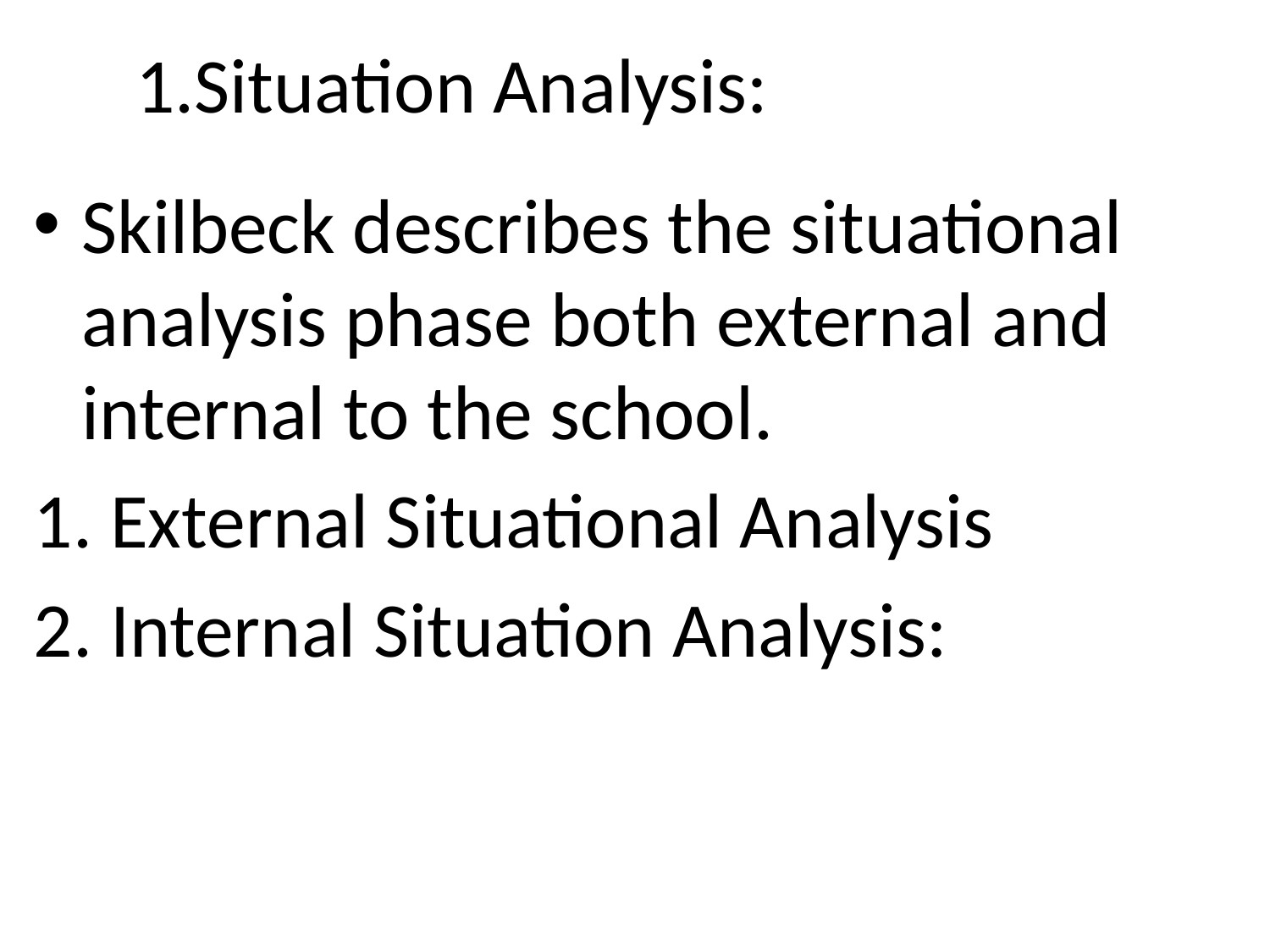

# 1.Situation Analysis:
Skilbeck describes the situational analysis phase both external and internal to the school.
1. External Situational Analysis
2. Internal Situation Analysis: